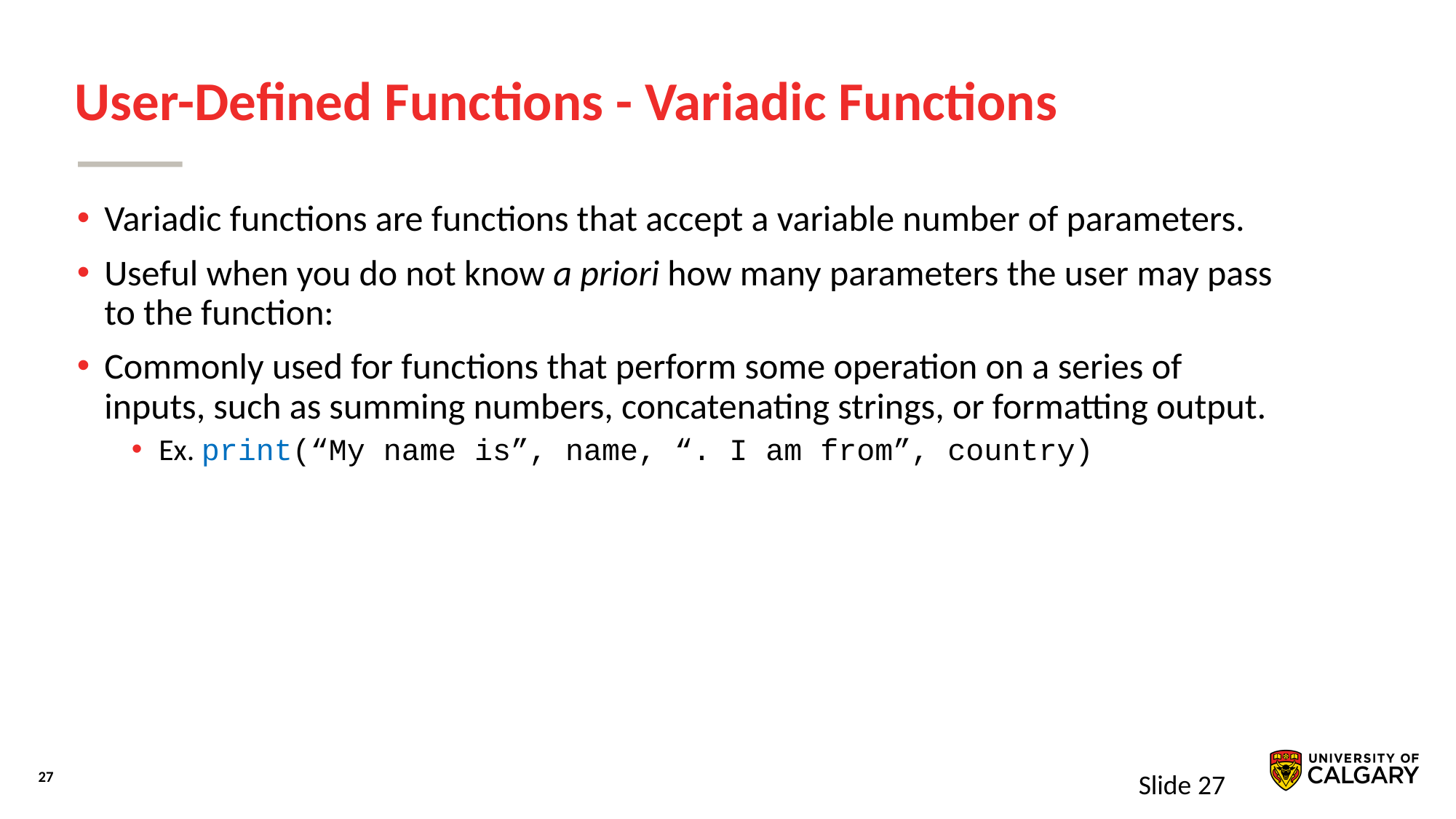

# User-Defined Functions - Variadic Functions
Variadic functions are functions that accept a variable number of parameters.
Useful when you do not know a priori how many parameters the user may pass to the function:
Commonly used for functions that perform some operation on a series of inputs, such as summing numbers, concatenating strings, or formatting output.
Ex. print(“My name is”, name, “. I am from”, country)
Slide 27